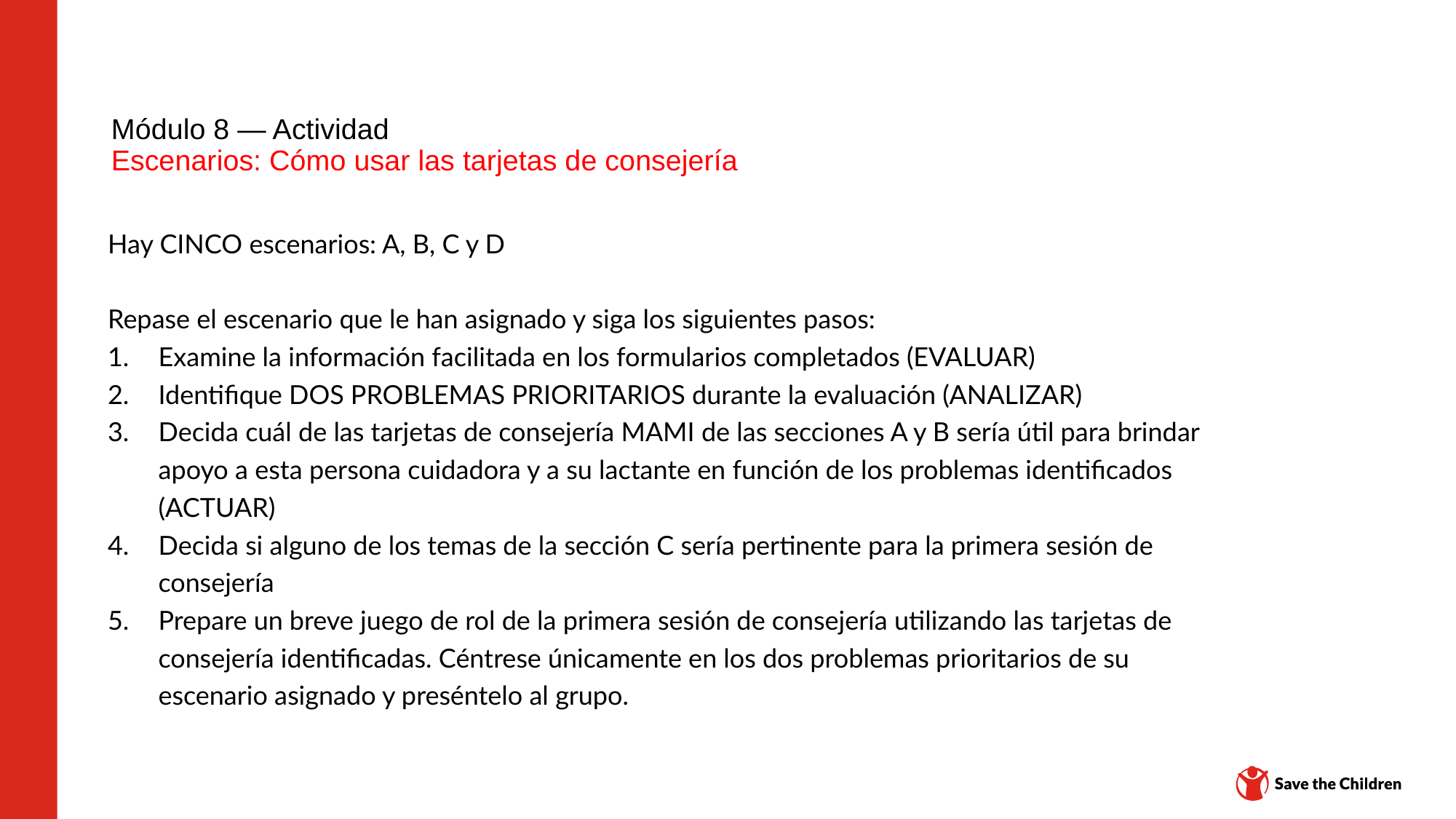

# Módulo 8 — Actividad Escenarios: Cómo usar las tarjetas de consejería
Hay CINCO escenarios: A, B, C y D

Repase el escenario que le han asignado y siga los siguientes pasos:
Examine la información facilitada en los formularios completados (EVALUAR)
Identifique DOS PROBLEMAS PRIORITARIOS durante la evaluación (ANALIZAR)
Decida cuál de las tarjetas de consejería MAMI de las secciones A y B sería útil para brindar apoyo a esta persona cuidadora y a su lactante en función de los problemas identificados (ACTUAR)
Decida si alguno de los temas de la sección C sería pertinente para la primera sesión de consejería
Prepare un breve juego de rol de la primera sesión de consejería utilizando las tarjetas de consejería identificadas. Céntrese únicamente en los dos problemas prioritarios de su escenario asignado y preséntelo al grupo.
Centro de contenidos: CH1304412